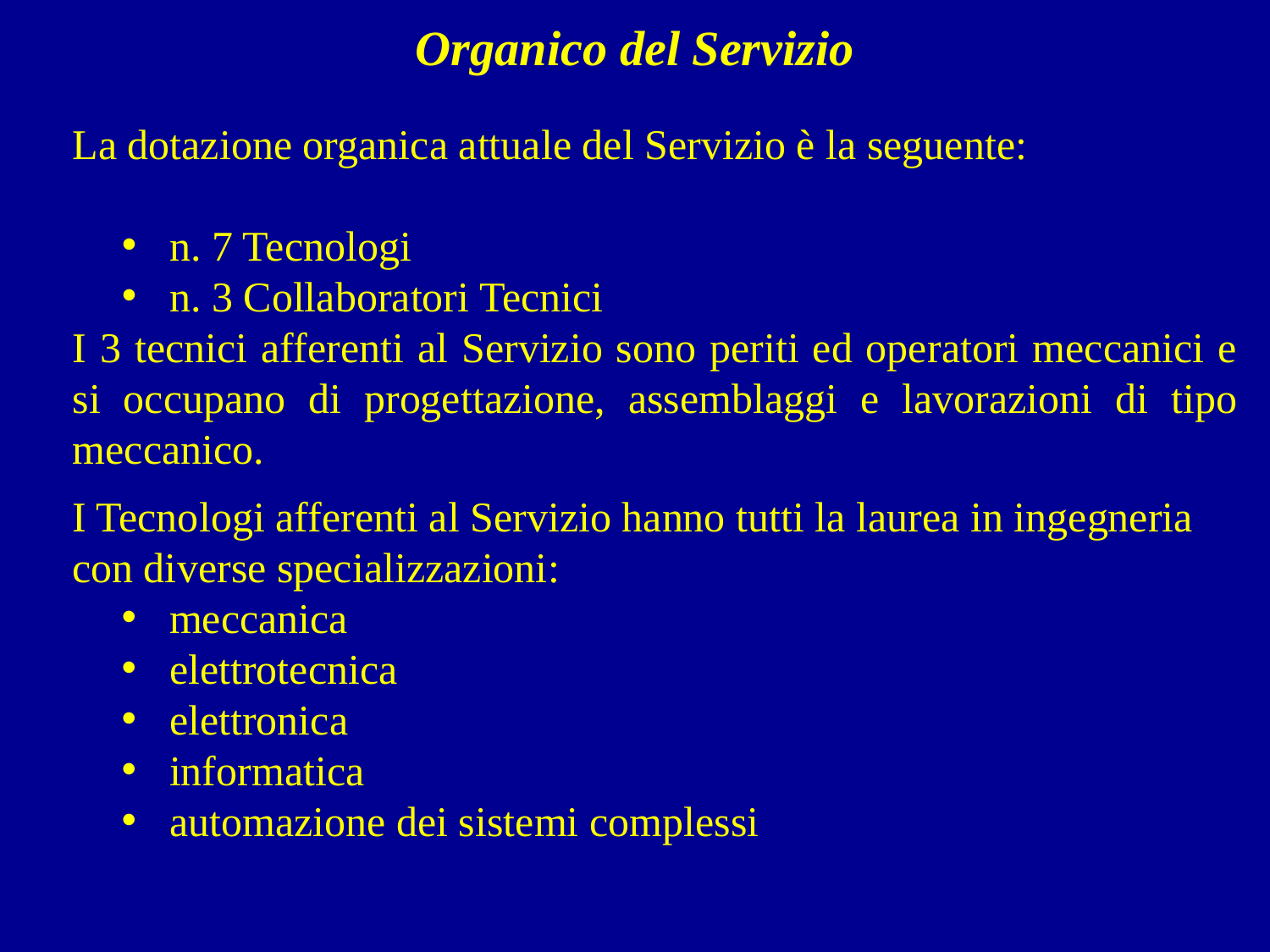

Organico del Servizio
La dotazione organica attuale del Servizio è la seguente:

n. 7 Tecnologi
n. 3 Collaboratori Tecnici
I 3 tecnici afferenti al Servizio sono periti ed operatori meccanici e si occupano di progettazione, assemblaggi e lavorazioni di tipo meccanico.
I Tecnologi afferenti al Servizio hanno tutti la laurea in ingegneria con diverse specializzazioni:
meccanica
elettrotecnica
elettronica
informatica
automazione dei sistemi complessi